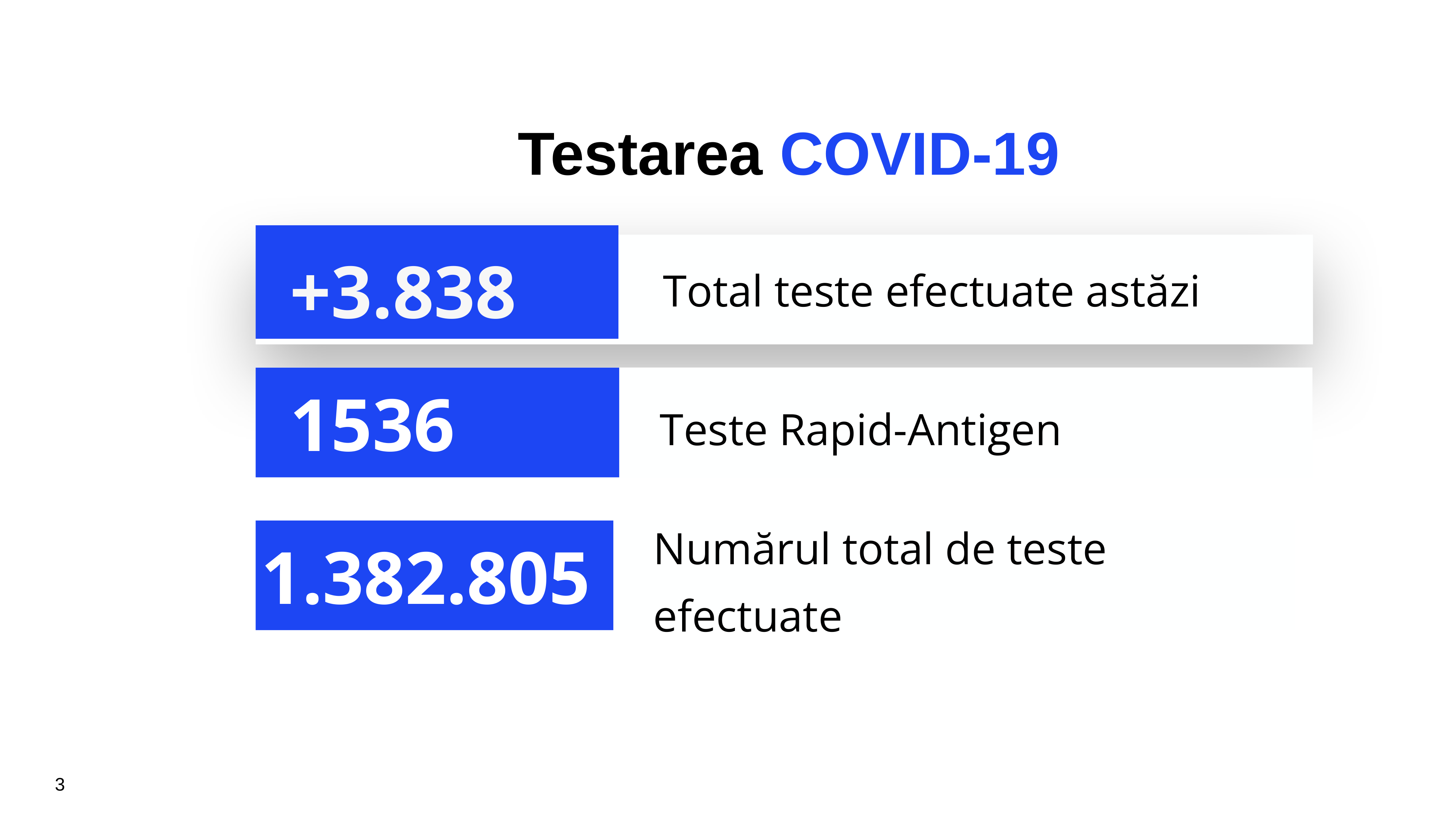

# Testarea COVID-19

+3.838

Total teste efectuate astăzi

Teste Rapid-Antigen

1536

Numărul total de teste efectuate

1.382.805
3